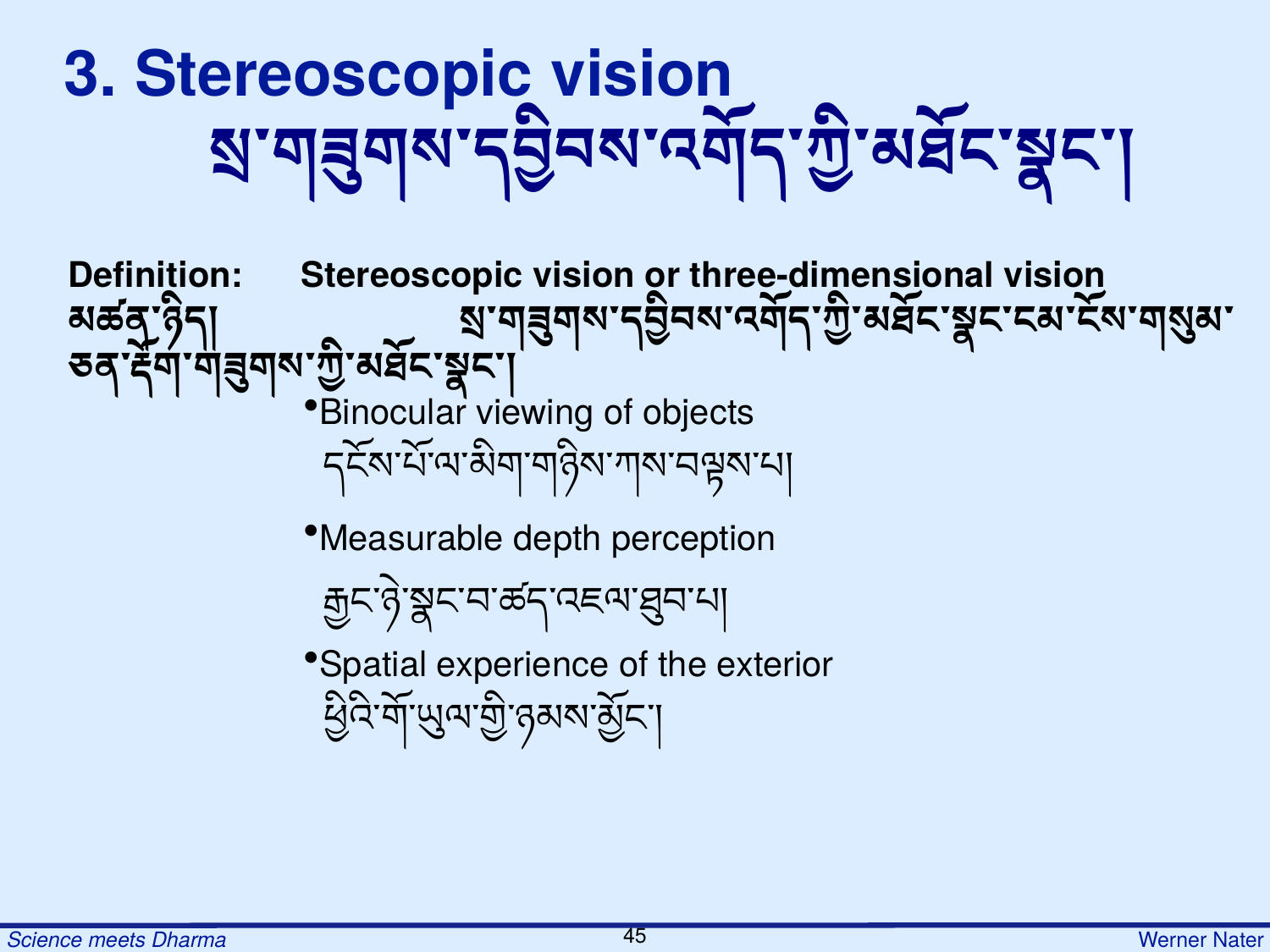

3. Stereoscopic vision
	 སྲ་གཟུགས་དབྱིབས་འགོད་ཀྱི་མཐོང་སྣང་།
Definition:      Stereoscopic vision or three-dimensional vision
མཚན་ཉིད།           	 སྲ་གཟུགས་དབྱིབས་འགོད་ཀྱི་མཐོང་སྣང་ངམ་ངོས་གསུམ་ཅན་རྡོག་གཟུགས་ཀྱི་མཐོང་སྣང་།
Binocular viewing of objects
  དངོས་པོ་ལ་མིག་གཉིས་ཀས་བལྟས་པ།
Measurable depth perception
  རྒྱང་ཉེ་སྣང་བ་ཚད་འཇལ་ཐུབ་པ།
Spatial experience of the exterior
  ཕྱིའི་གོ་ཡུལ་གྱི་ཉམས་མྱོང་།
45